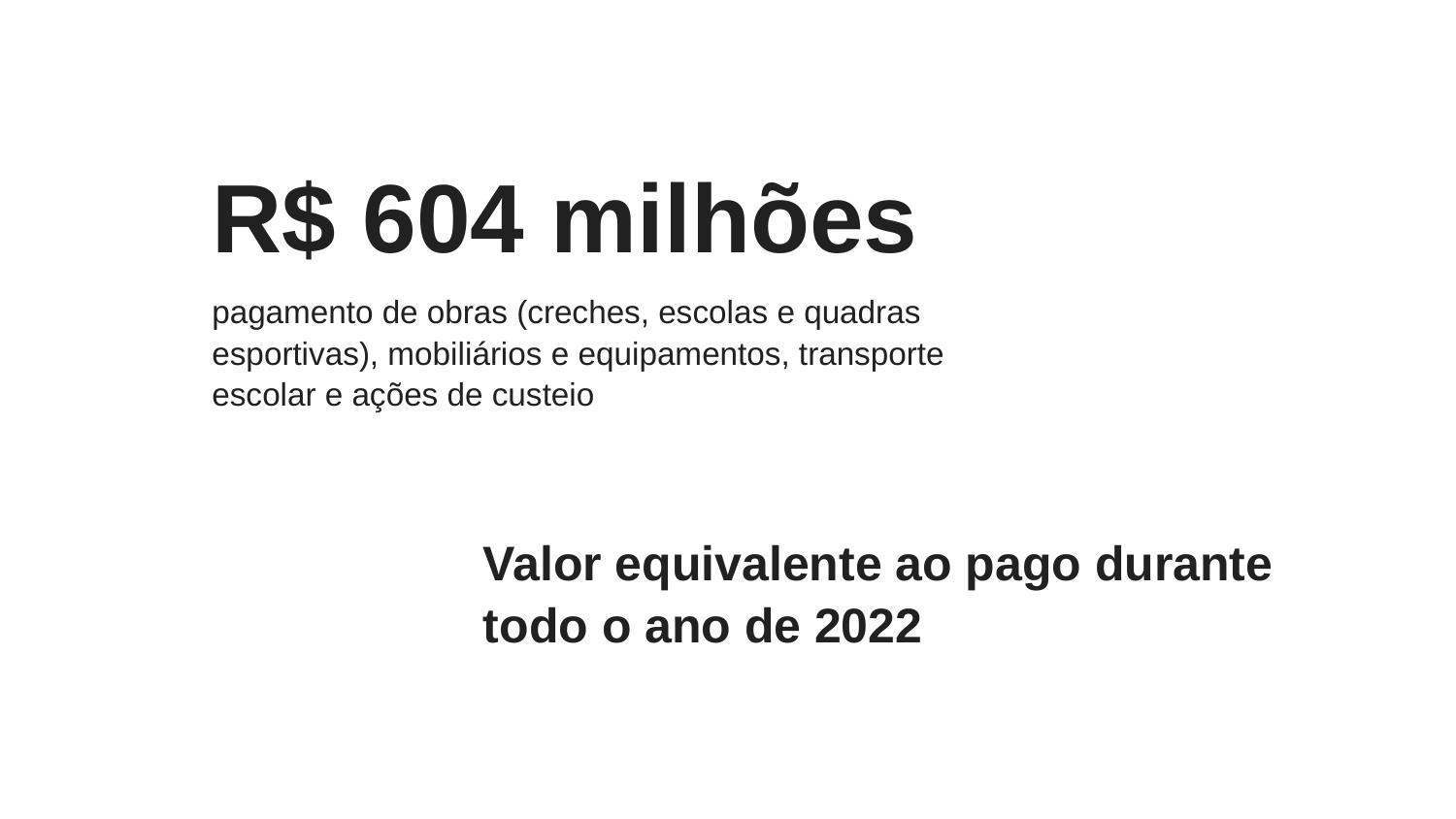

R$ 604 milhões
pagamento de obras (creches, escolas e quadras esportivas), mobiliários e equipamentos, transporte escolar e ações de custeio
Valor equivalente ao pago durante todo o ano de 2022